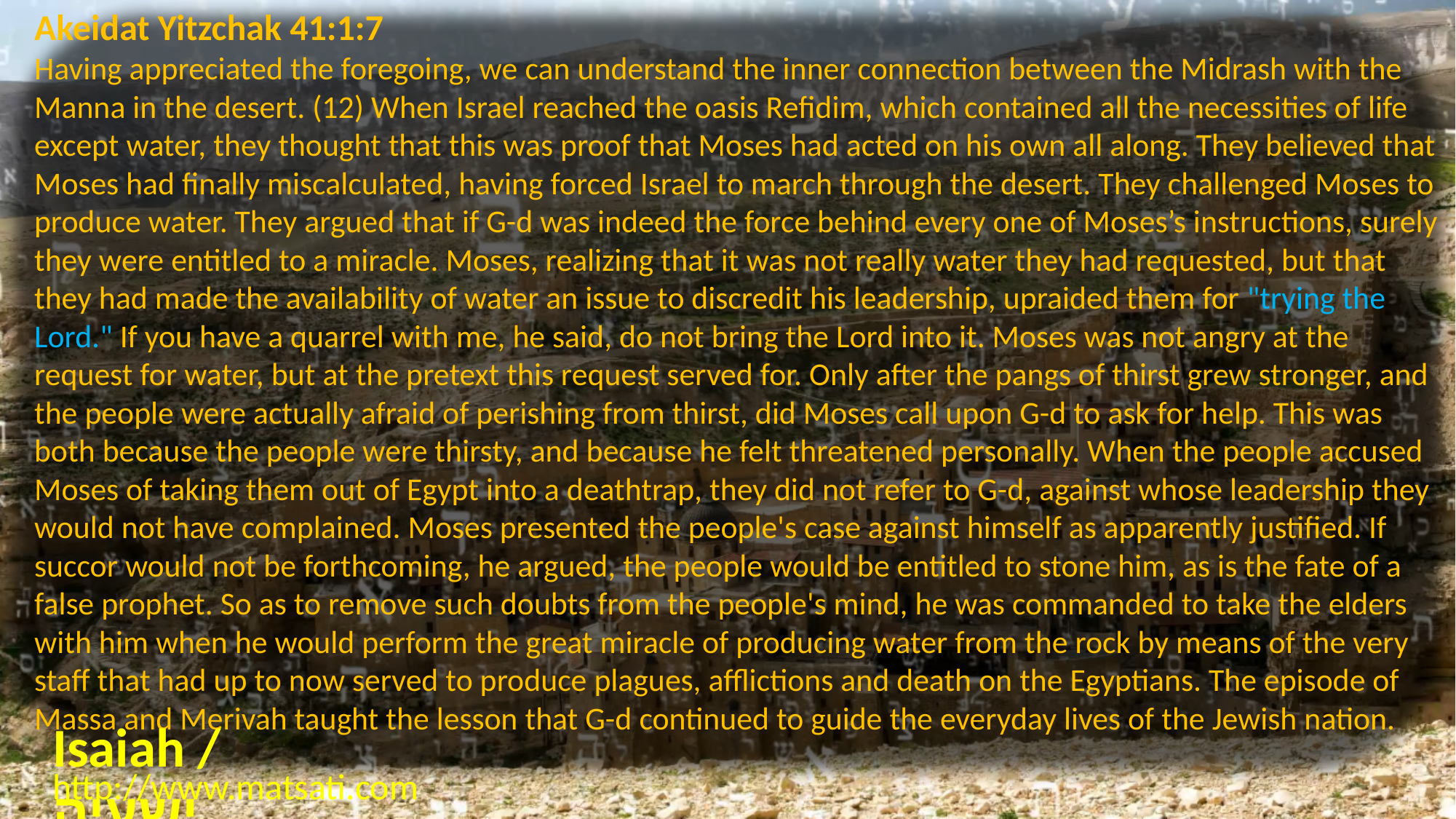

Akeidat Yitzchak 41:1:7
Having appreciated the foregoing, we can understand the inner connection between the Midrash with the Manna in the desert. (12) When Israel reached the oasis Refidim, which contained all the necessities of life except water, they thought that this was proof that Moses had acted on his own all along. They believed that Moses had finally miscalculated, having forced Israel to march through the desert. They challenged Moses to produce water. They argued that if G-d was indeed the force behind every one of Moses’s instructions, surely they were entitled to a miracle. Moses, realizing that it was not really water they had requested, but that they had made the availability of water an issue to discredit his leadership, upraided them for "trying the Lord." If you have a quarrel with me, he said, do not bring the Lord into it. Moses was not angry at the request for water, but at the pretext this request served for. Only after the pangs of thirst grew stronger, and the people were actually afraid of perishing from thirst, did Moses call upon G-d to ask for help. This was both because the people were thirsty, and because he felt threatened personally. When the people accused Moses of taking them out of Egypt into a deathtrap, they did not refer to G-d, against whose leadership they would not have complained. Moses presented the people's case against himself as apparently justified. If succor would not be forthcoming, he argued, the people would be entitled to stone him, as is the fate of a false prophet. So as to remove such doubts from the people's mind, he was commanded to take the elders with him when he would perform the great miracle of producing water from the rock by means of the very staff that had up to now served to produce plagues, afflictions and death on the Egyptians. The episode of Massa and Merivah taught the lesson that G-d continued to guide the everyday lives of the Jewish nation.

Isaiah / ישעיה
http://www.matsati.com